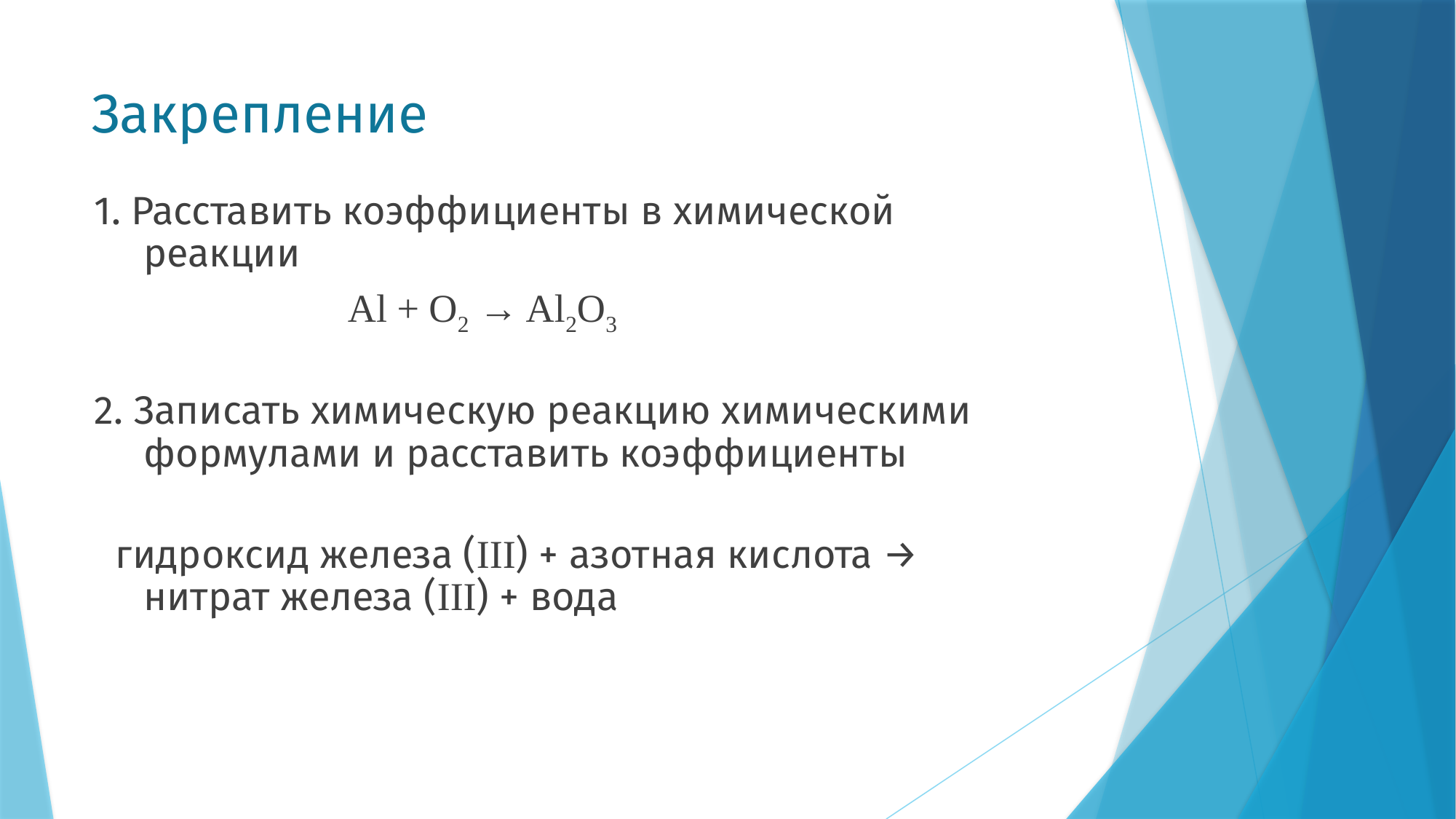

# Закрепление
1. Расставить коэффициенты в химической реакции
                        Al + O2 → Al2O3

2. Записать химическую реакцию химическими формулами и расставить коэффициенты

  гидроксид железа (III) + азотная кислота → нитрат железа (III) + вода